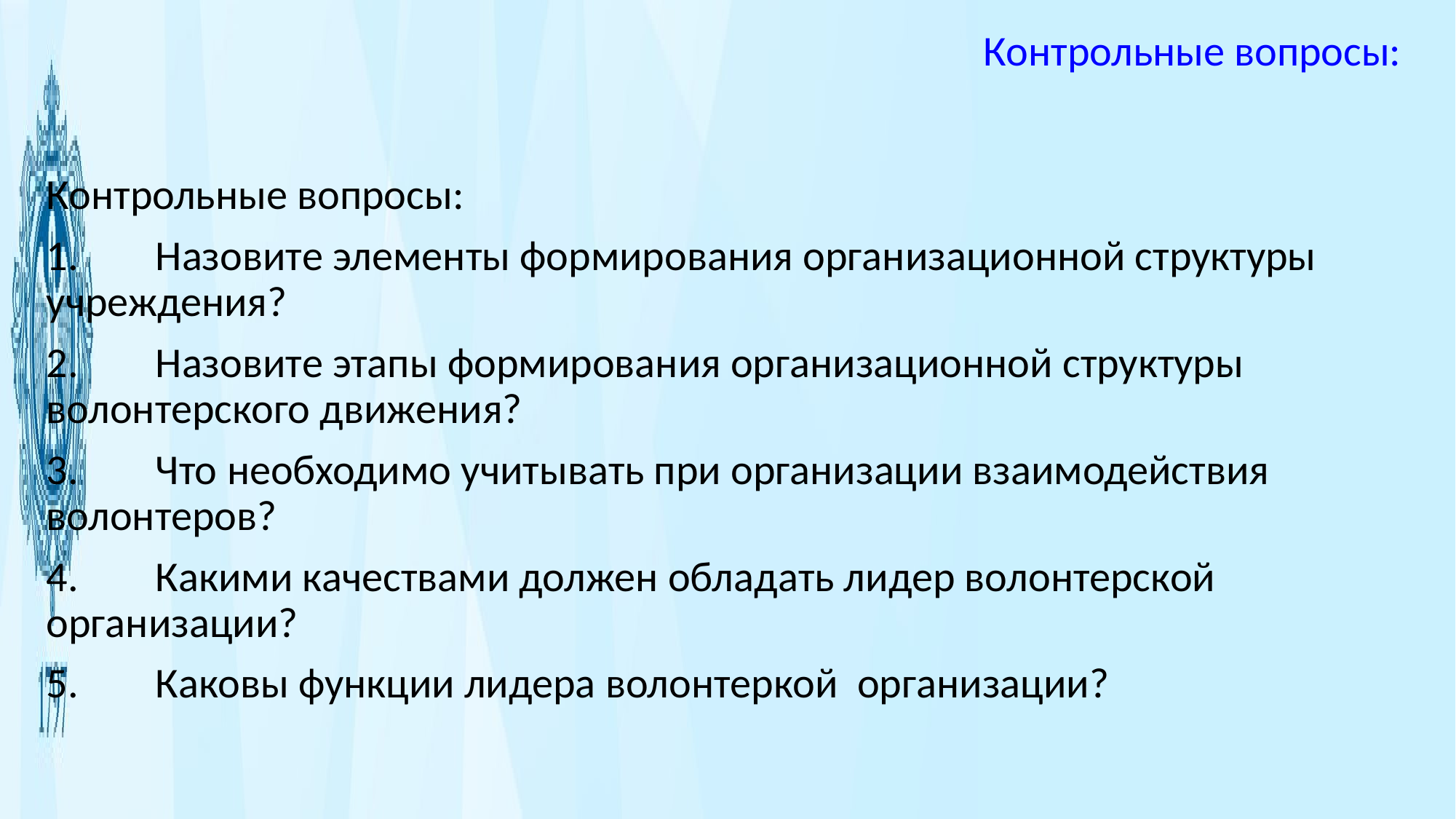

Контрольные вопросы:

Контрольные вопросы:
1.	Назовите элементы формирования организационной структуры учреждения?
2.	Назовите этапы формирования организационной структуры волонтерского движения?
3.	Что необходимо учитывать при организации взаимодействия волонтеров?
4.	Какими качествами должен обладать лидер волонтерской организации?
5.	Каковы функции лидера волонтеркой  организации?